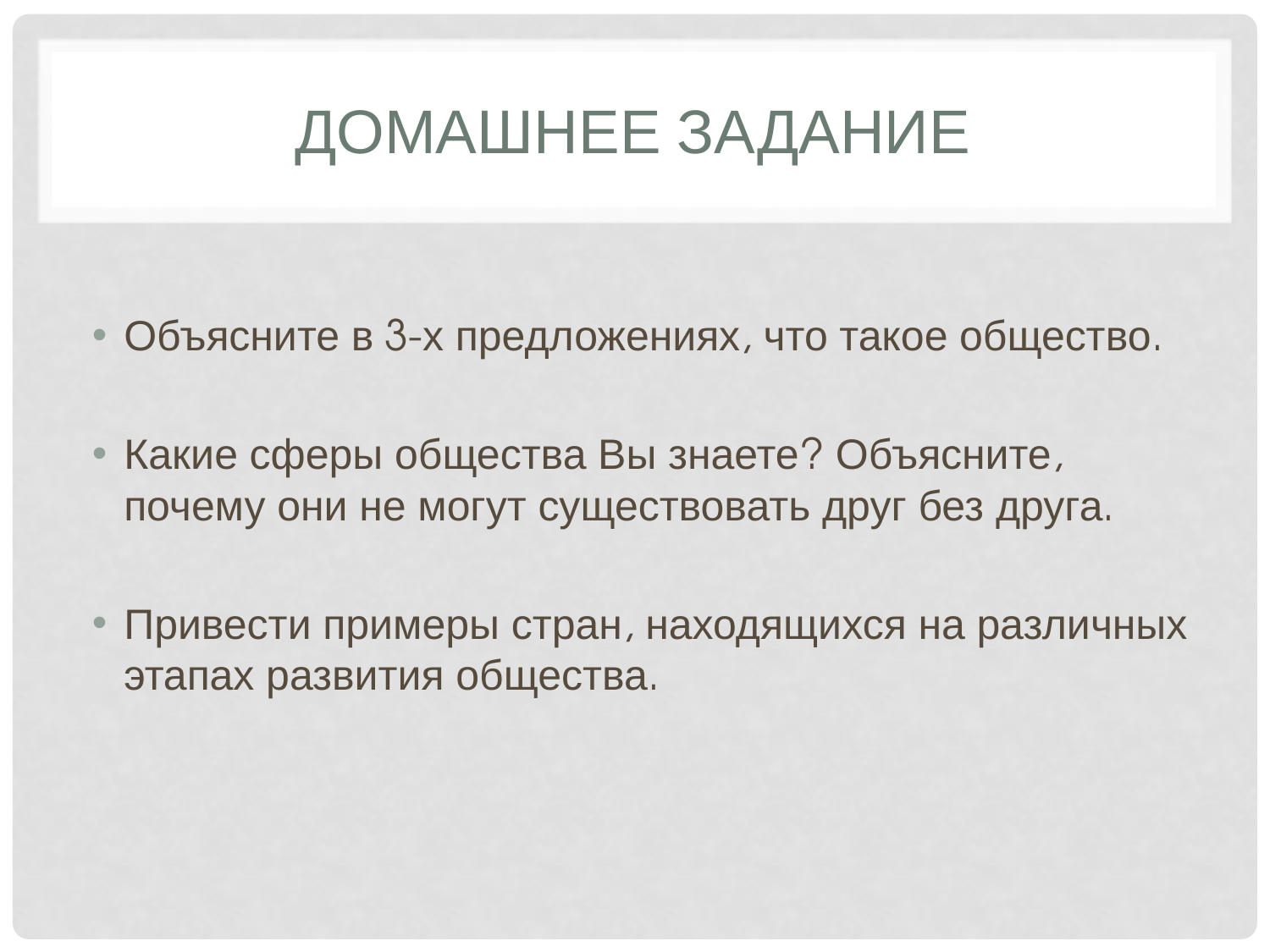

# Домашнее задание

Объясните в 3-х предложениях, что такое общество.

Какие сферы общества Вы знаете? Объясните,  почему они не могут существовать друг без друга.

Привести примеры стран, находящихся на различных этапах развития общества.